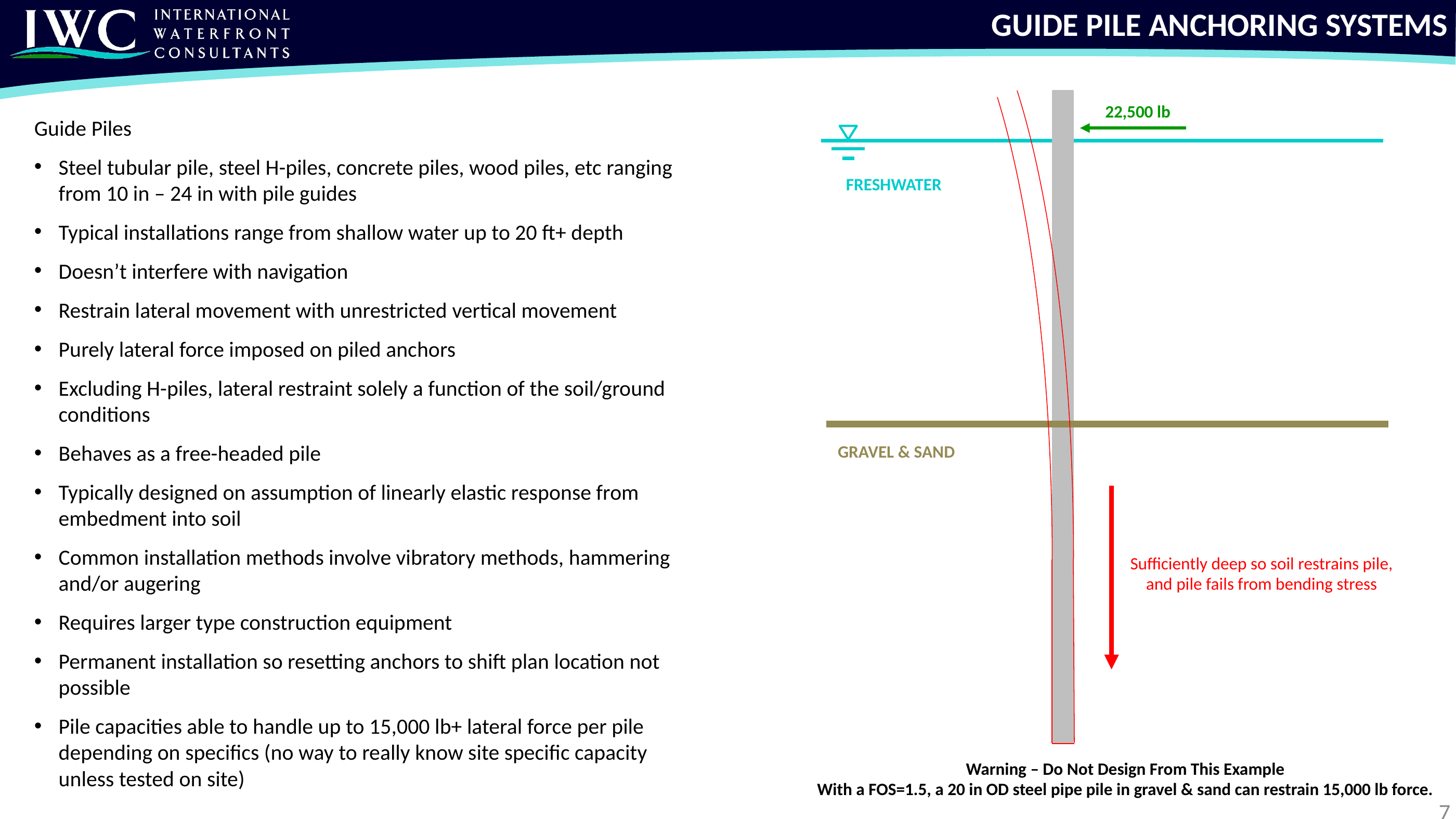

GUIDE PILE ANCHORING SYSTEMS

22,500 lb
Guide Piles
Steel tubular pile, steel H-piles, concrete piles, wood piles, etc ranging from 10 in – 24 in with pile guides
Typical installations range from shallow water up to 20 ft+ depth
Doesn’t interfere with navigation
Restrain lateral movement with unrestricted vertical movement
Purely lateral force imposed on piled anchors
Excluding H-piles, lateral restraint solely a function of the soil/ground conditions
Behaves as a free-headed pile
Typically designed on assumption of linearly elastic response from embedment into soil
Common installation methods involve vibratory methods, hammering and/or augering
Requires larger type construction equipment
Permanent installation so resetting anchors to shift plan location not possible
Pile capacities able to handle up to 15,000 lb+ lateral force per pile depending on specifics (no way to really know site specific capacity unless tested on site)

FRESHWATER
GRAVEL & SAND
Sufficiently deep so soil restrains pile, and pile fails from bending stress
Warning – Do Not Design From This Example
With a FOS=1.5, a 20 in OD steel pipe pile in gravel & sand can restrain 15,000 lb force.
7